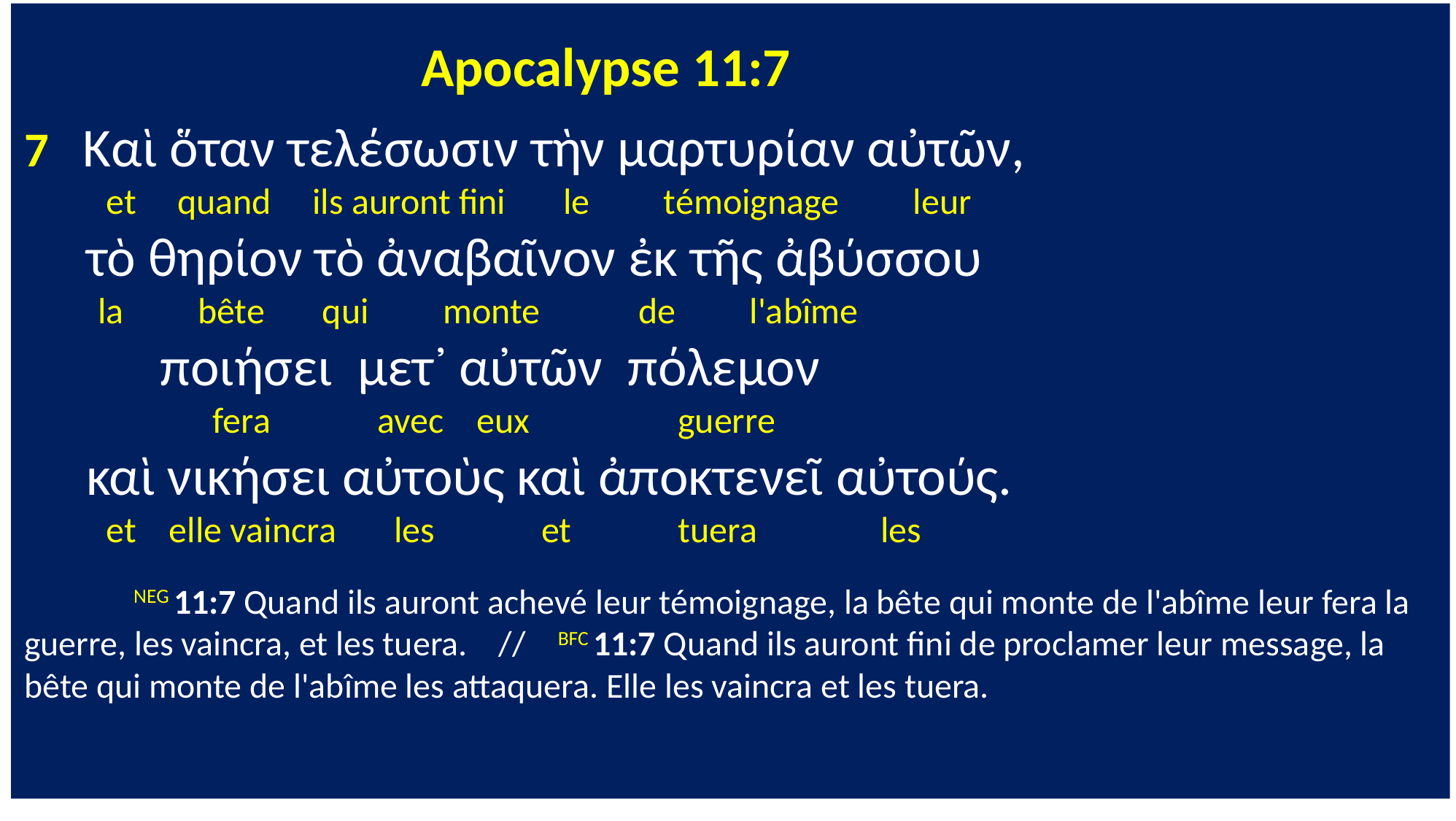

Apocalypse 11:7

7   Καὶ ὅταν τελέσωσιν τὴν μαρτυρίαν αὐτῶν,
          et     quand     ils auront fini       le         témoignage         leur
     τὸ θηρίον τὸ ἀναβαῖνον ἐκ τῆς ἀβύσσου
         la         bête       qui         monte            de         l'abîme
           ποιήσει  μετ᾽ αὐτῶν  πόλεμον
                       fera             avec    eux                  guerre
     καὶ νικήσει αὐτοὺς καὶ ἀποκτενεῖ αὐτούς.
          et    elle vaincra       les             et             tuera               les

	NEG 11:7 Quand ils auront achevé leur témoignage, la bête qui monte de l'abîme leur fera la guerre, les vaincra, et les tuera.    //    BFC 11:7 Quand ils auront fini de proclamer leur message, la bête qui monte de l'abîme les attaquera. Elle les vaincra et les tuera.